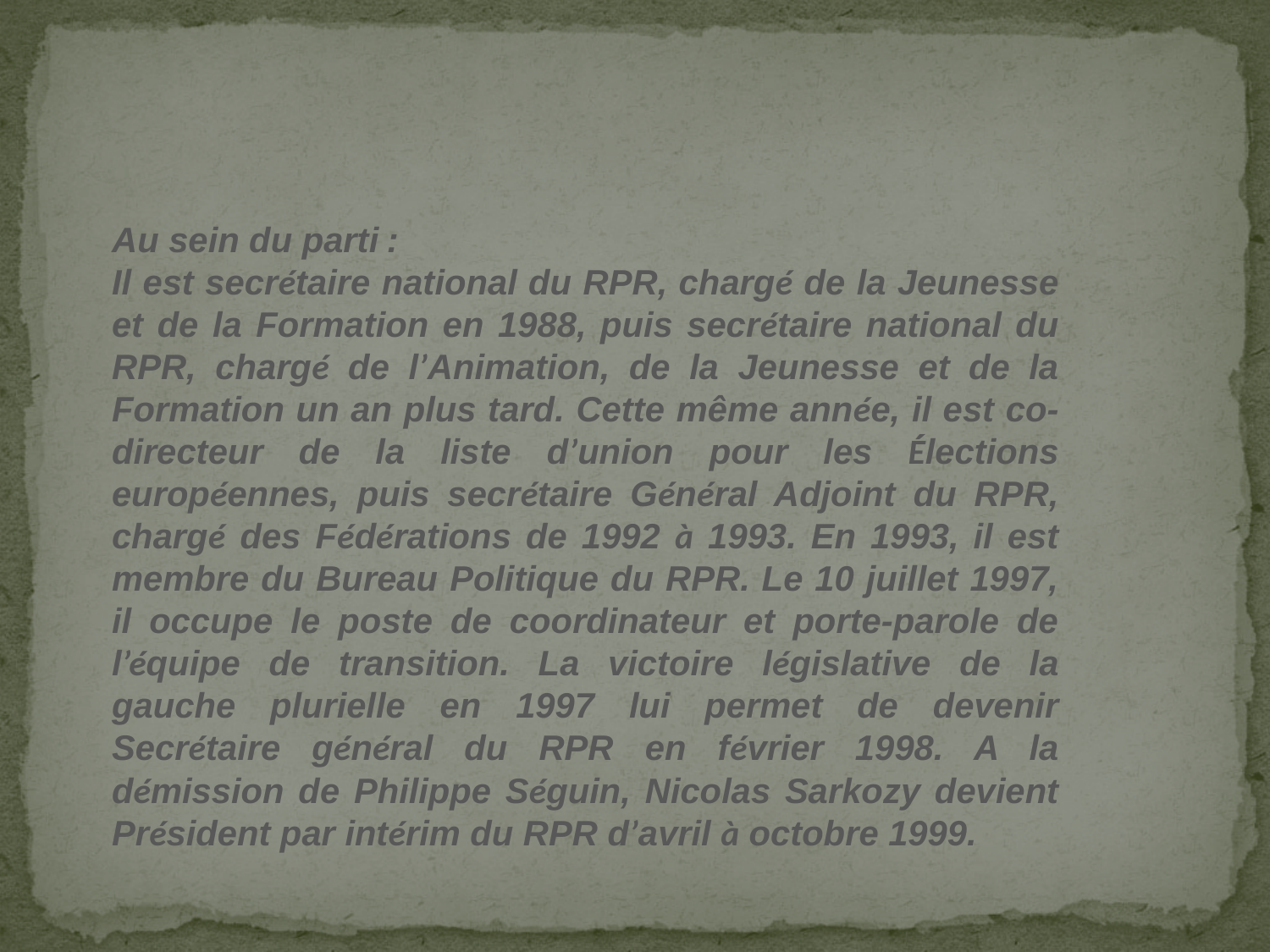

Au sein du parti :
Il est secrétaire national du RPR, chargé de la Jeunesse et de la Formation en 1988, puis secrétaire national du RPR, chargé de l’Animation, de la Jeunesse et de la Formation un an plus tard. Cette même année, il est co-directeur de la liste d’union pour les Élections européennes, puis secrétaire Général Adjoint du RPR, chargé des Fédérations de 1992 à 1993. En 1993, il est membre du Bureau Politique du RPR. Le 10 juillet 1997, il occupe le poste de coordinateur et porte-parole de l’équipe de transition. La victoire législative de la gauche plurielle en 1997 lui permet de devenir Secrétaire général du RPR en février 1998. A la démission de Philippe Séguin, Nicolas Sarkozy devient Président par intérim du RPR d’avril à octobre 1999.